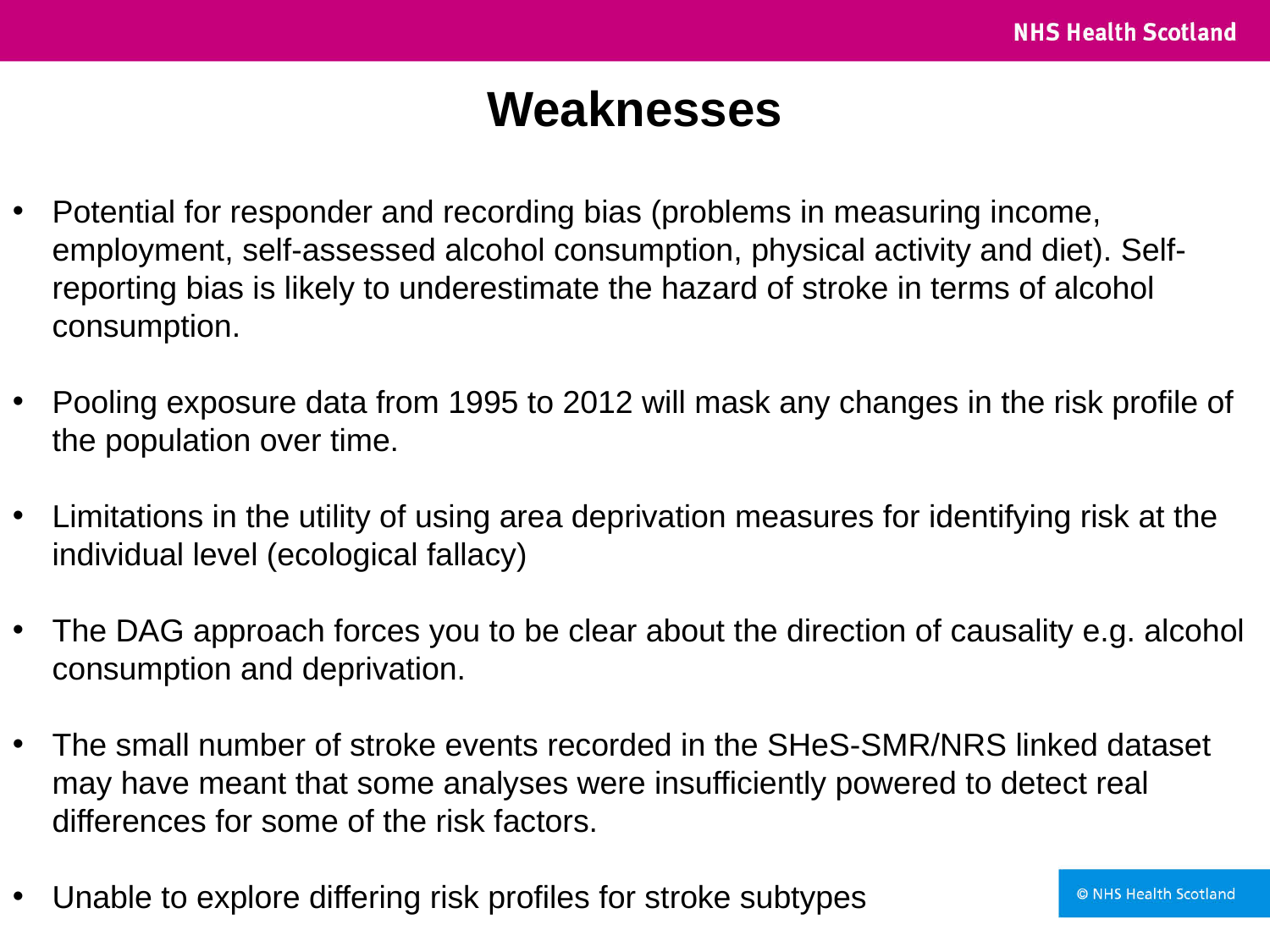

# Weaknesses
Potential for responder and recording bias (problems in measuring income, employment, self-assessed alcohol consumption, physical activity and diet). Self-reporting bias is likely to underestimate the hazard of stroke in terms of alcohol consumption.

Pooling exposure data from 1995 to 2012 will mask any changes in the risk profile of the population over time.

Limitations in the utility of using area deprivation measures for identifying risk at the individual level (ecological fallacy)

The DAG approach forces you to be clear about the direction of causality e.g. alcohol consumption and deprivation.

The small number of stroke events recorded in the SHeS-SMR/NRS linked dataset may have meant that some analyses were insufficiently powered to detect real differences for some of the risk factors.

Unable to explore differing risk profiles for stroke subtypes